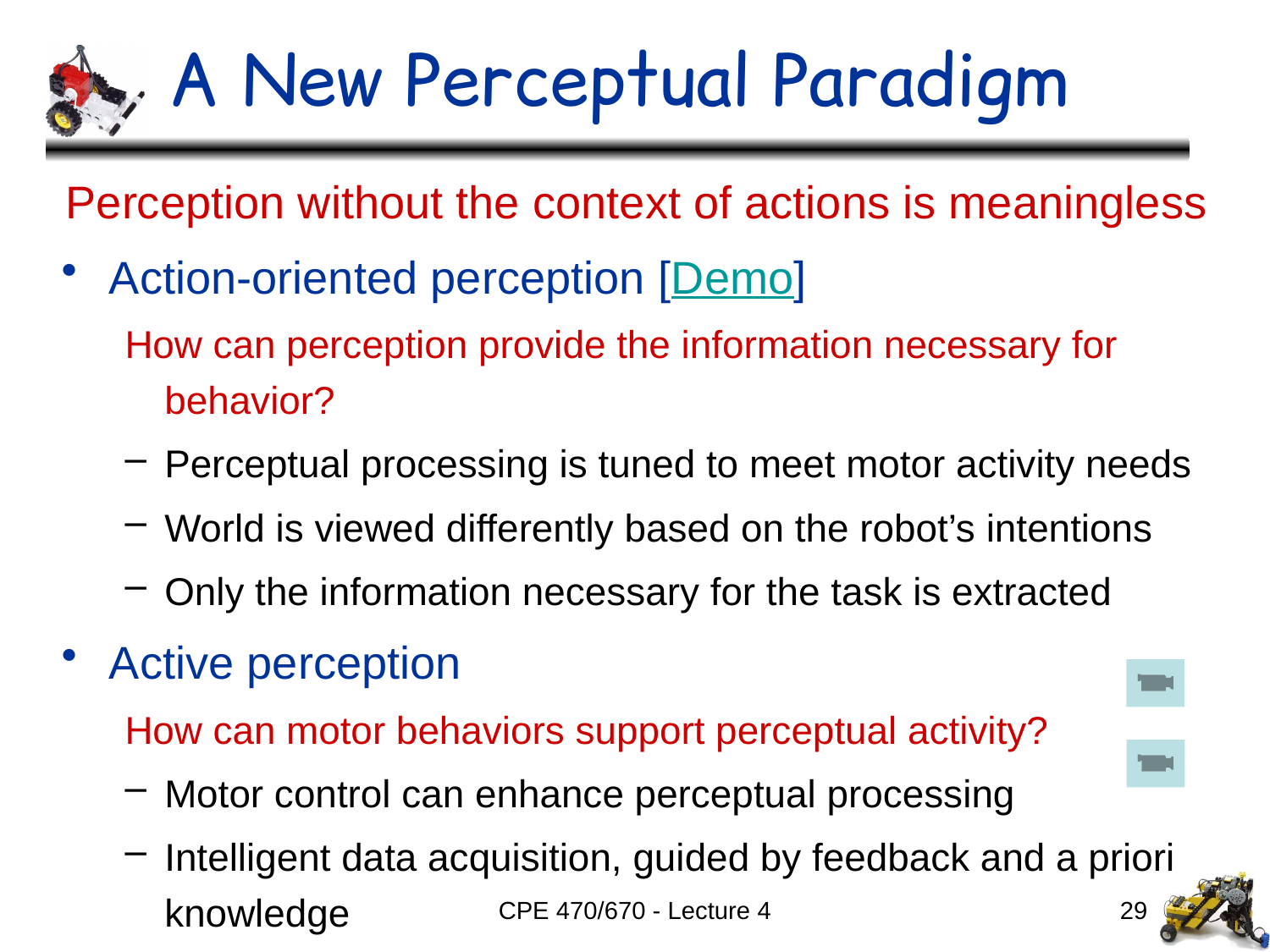

# A New Perceptual Paradigm
Perception without the context of actions is meaningless
Action-oriented perception [Demo]
How can perception provide the information necessary for behavior?
Perceptual processing is tuned to meet motor activity needs
World is viewed differently based on the robot’s intentions
Only the information necessary for the task is extracted
Active perception
How can motor behaviors support perceptual activity?
Motor control can enhance perceptual processing
Intelligent data acquisition, guided by feedback and a priori knowledge

CPE 470/670 - Lecture 4
29